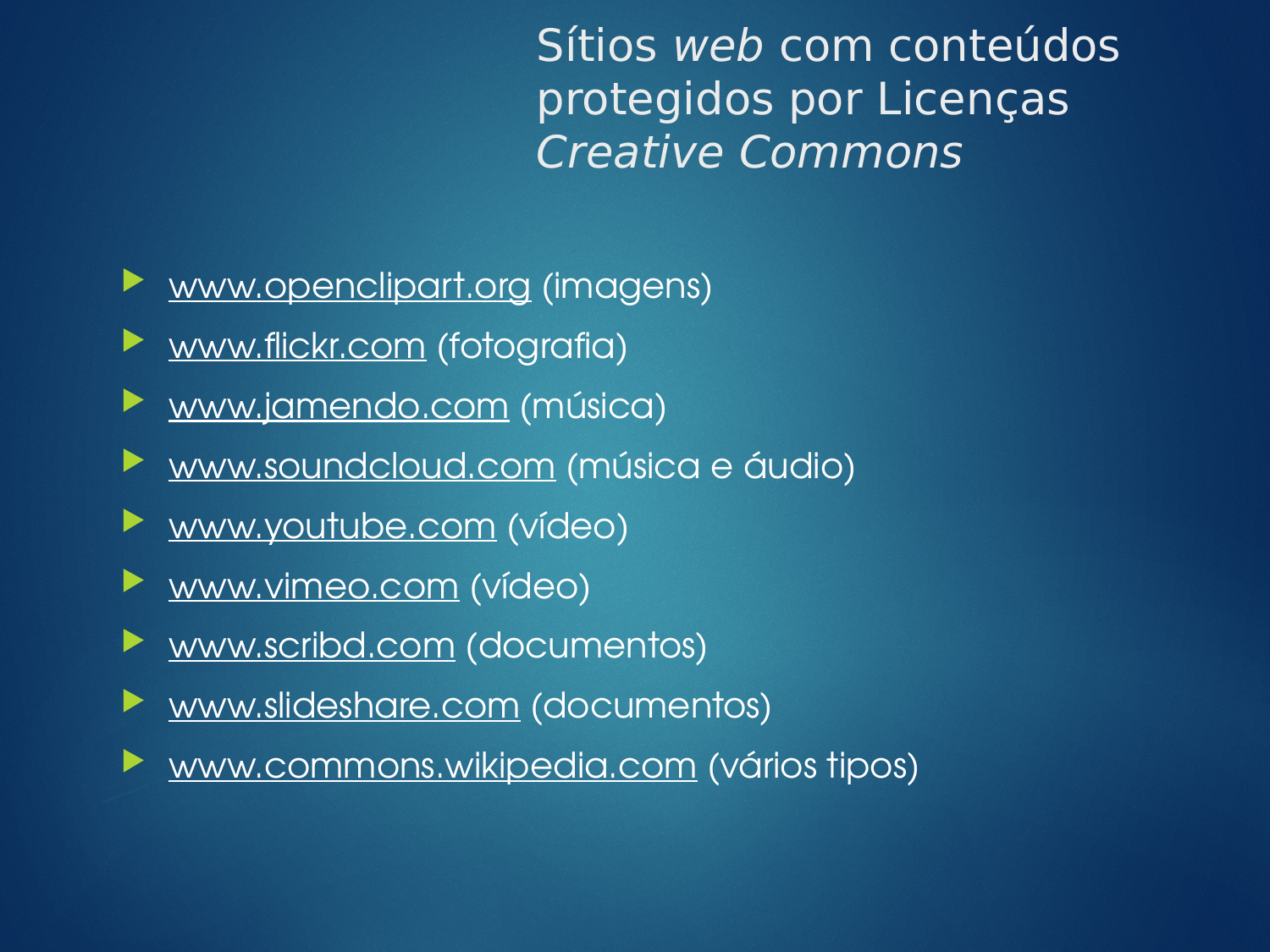

# Sítios web com conteúdos protegidos por Licenças Creative Commons
www.openclipart.org (imagens)
www.flickr.com (fotografia)
www.jamendo.com (música)
www.soundcloud.com (música e áudio)
www.youtube.com (vídeo)
www.vimeo.com (vídeo)
www.scribd.com (documentos)
www.slideshare.com (documentos)
www.commons.wikipedia.com (vários tipos)